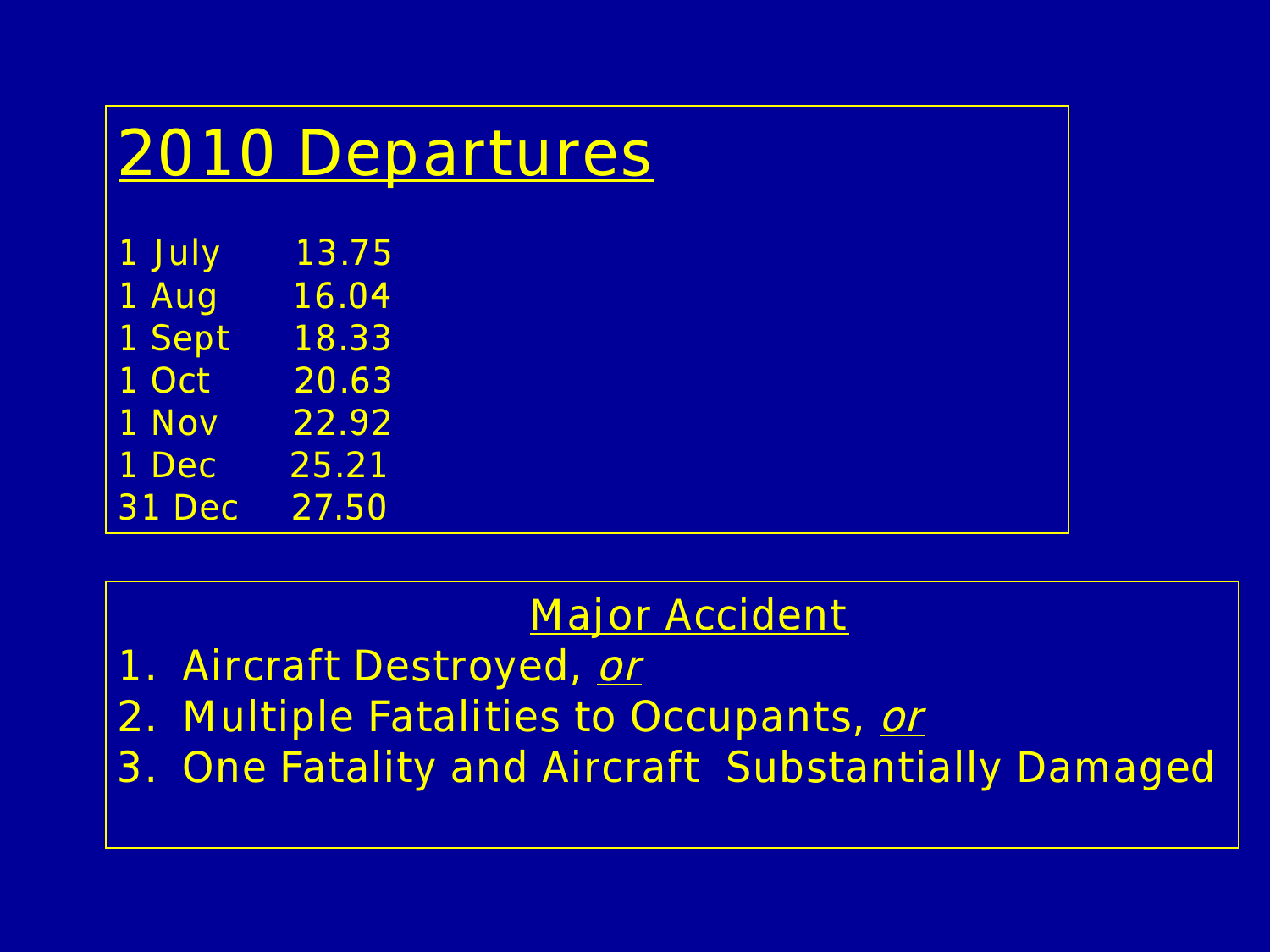

2010 Departures

1 July       13.75
1 Aug       16.04
1 Sept      18.33
1 Oct        20.63
1 Nov       22.92
1 Dec       25.21
31 Dec     27.50
                                 Major Accident
1.  Aircraft Destroyed, or
2.  Multiple Fatalities to Occupants, or
3.  One Fatality and Aircraft  Substantially Damaged